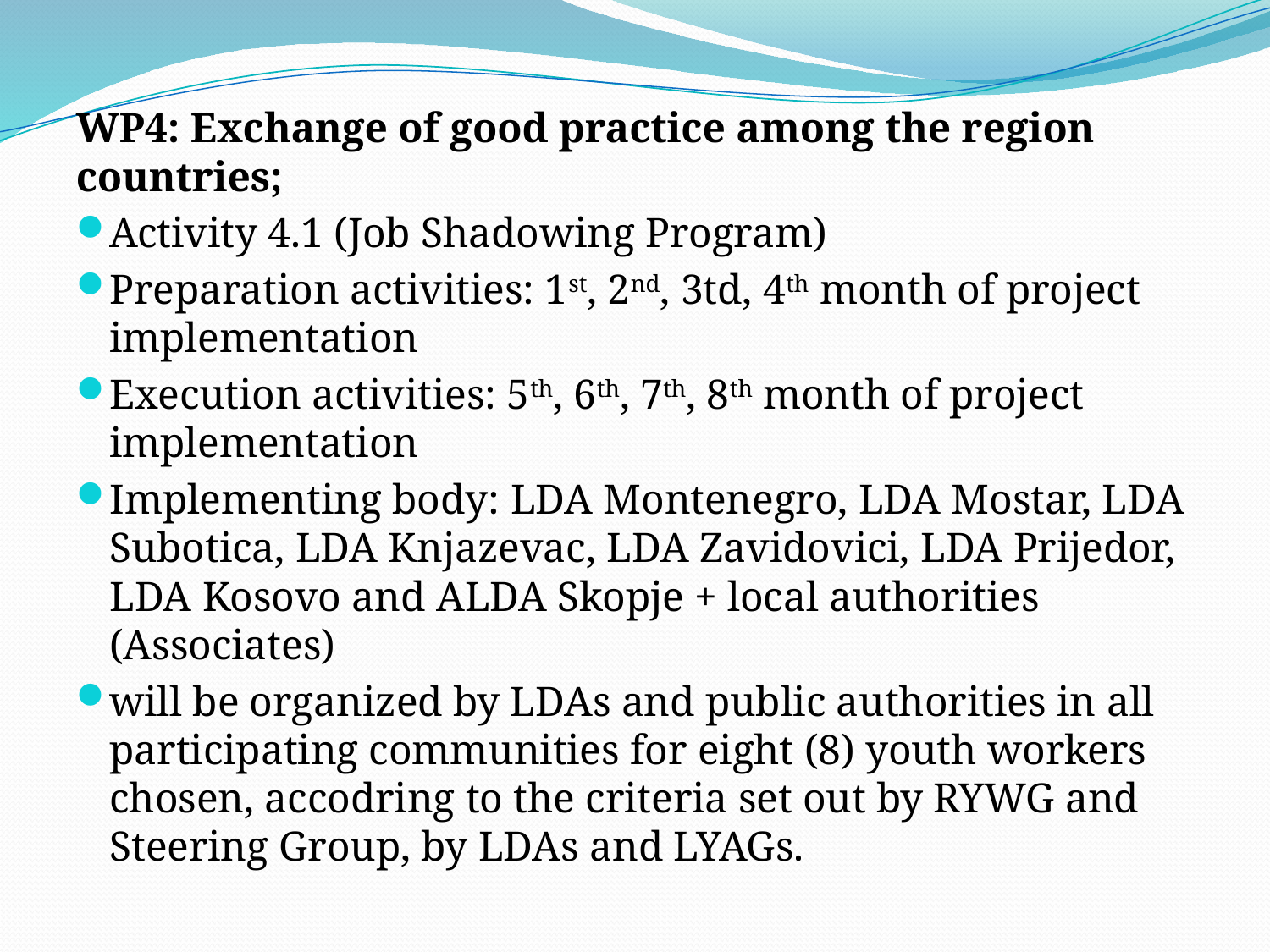

WP4: Exchange of good practice among the region countries;
Activity 4.1 (Job Shadowing Program)
Preparation activities: 1st, 2nd, 3td, 4th month of project implementation
Execution activities: 5th, 6th, 7th, 8th month of project implementation
Implementing body: LDA Montenegro, LDA Mostar, LDA Subotica, LDA Knjazevac, LDA Zavidovici, LDA Prijedor, LDA Kosovo and ALDA Skopje + local authorities (Associates)
will be organized by LDAs and public authorities in all participating communities for eight (8) youth workers chosen, accodring to the criteria set out by RYWG and Steering Group, by LDAs and LYAGs.